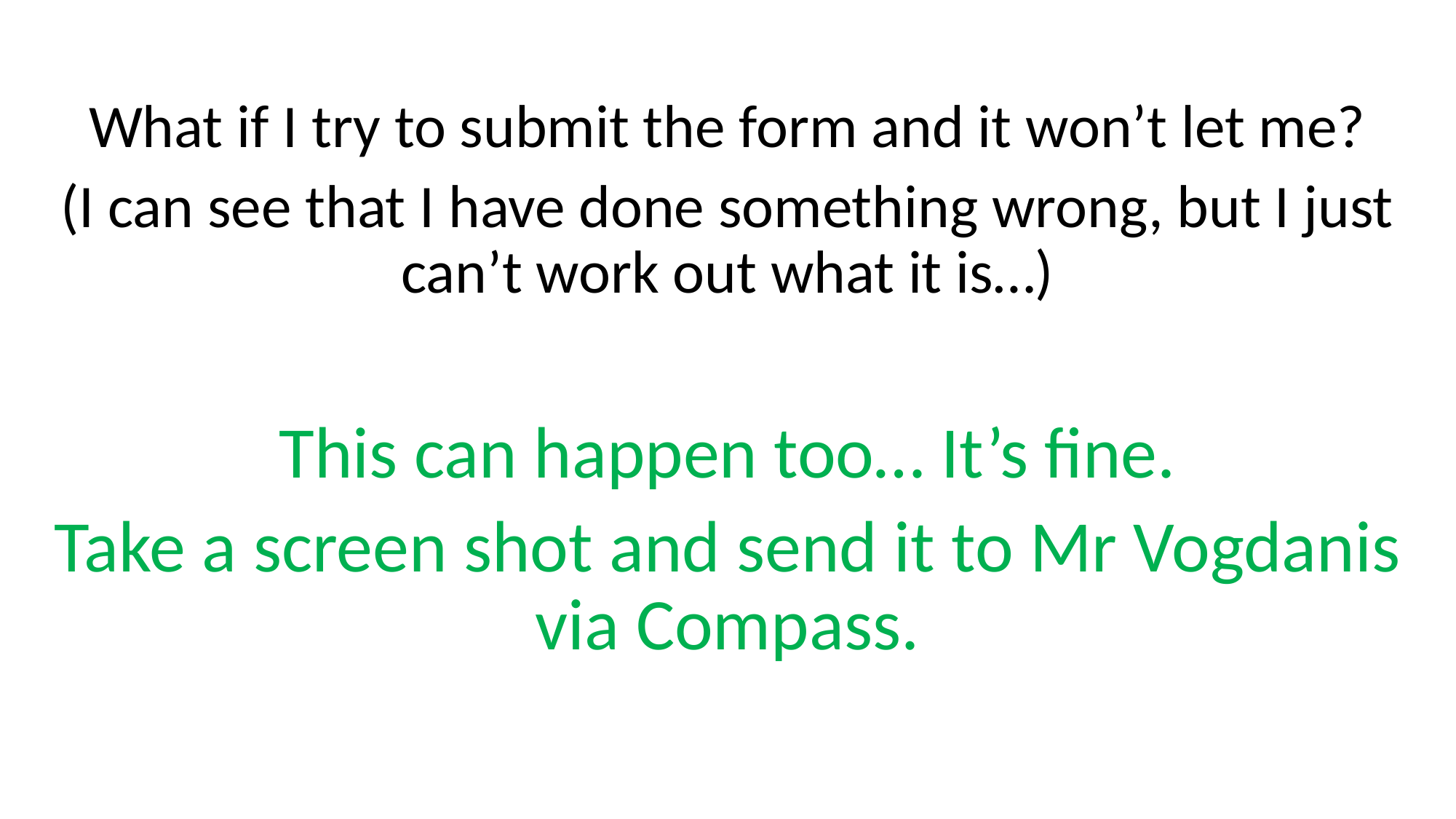

What if I try to submit the form and it won’t let me?
(I can see that I have done something wrong, but I just can’t work out what it is…)
This can happen too… It’s fine.
Take a screen shot and send it to Mr Vogdanis via Compass.